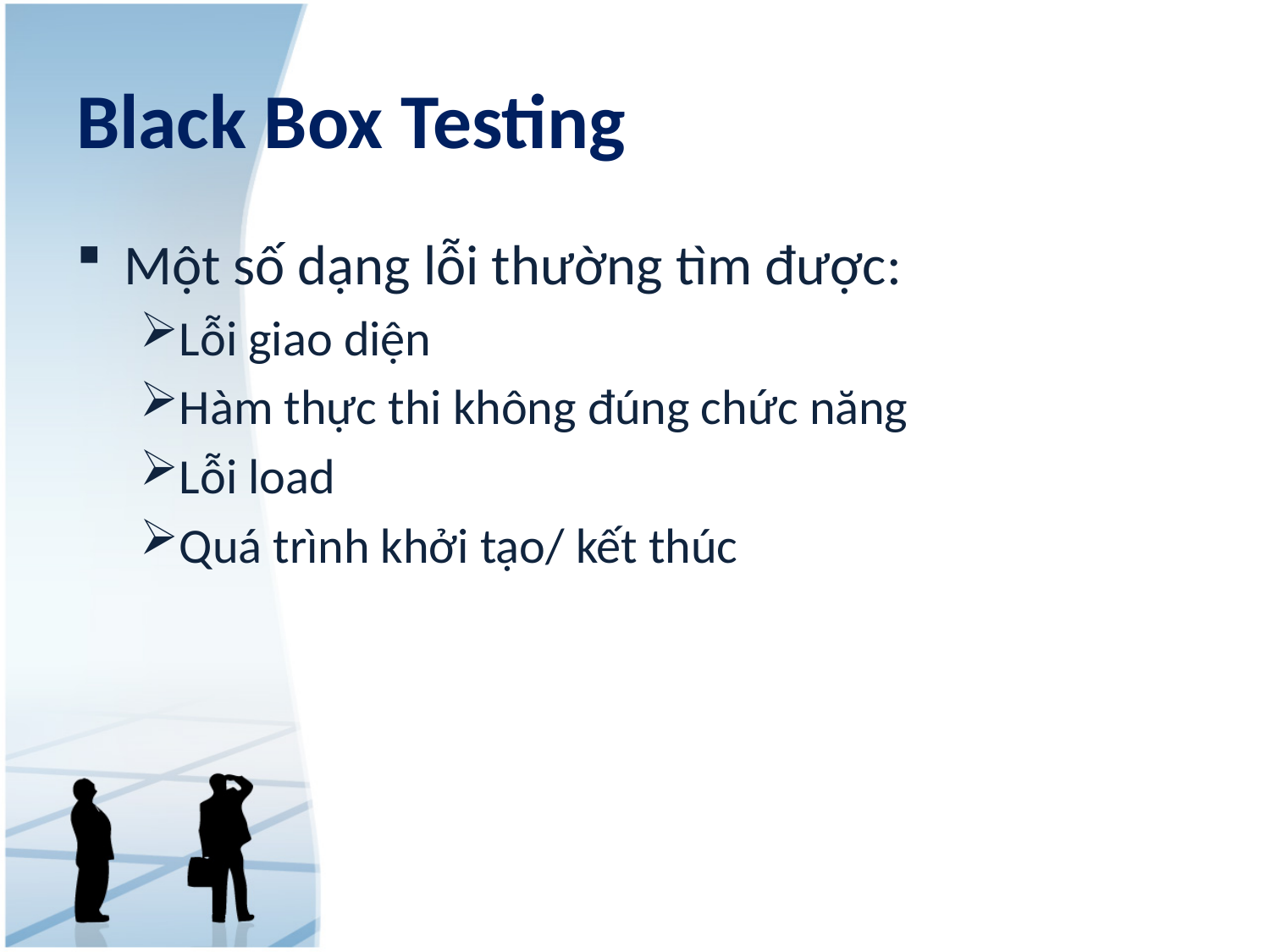

# Black Box Testing
Một số dạng lỗi thường tìm được:
Lỗi giao diện
Hàm thực thi không đúng chức năng
Lỗi load
Quá trình khởi tạo/ kết thúc